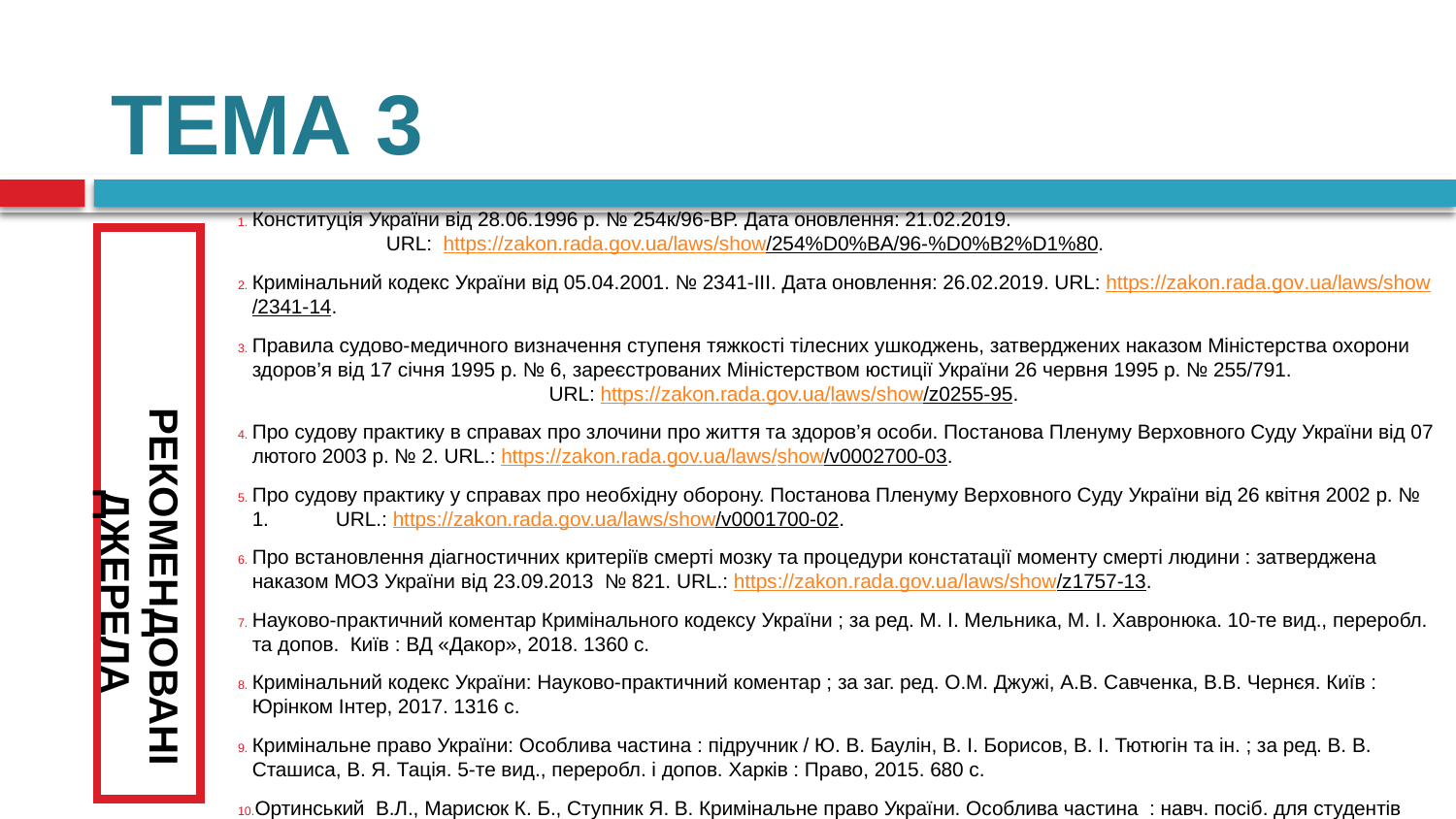

# ТЕМА 3
Конституція України від 28.06.1996 р. № 254к/96-ВР. Дата оновлення: 21.02.2019.                                                                                                      URL:  https://zakon.rada.gov.ua/laws/show/254%D0%BA/96-%D0%B2%D1%80.
Кримінальний кодекс України вiд 05.04.2001. № 2341-III. Дата оновлення: 26.02.2019. URL: https://zakon.rada.gov.ua/laws/show/2341-14.
Правила судово-медичного визначення ступеня тяжкості тілесних ушкоджень, затверджених наказом Міністерства охорони здоров’я від 17 січня 1995 р. № 6, зареєстрованих Міністерством юстиції України 26 червня 1995 р. № 255/791. 			 URL: https://zakon.rada.gov.ua/laws/show/z0255-95.
Про судову практику в справах про злочини про життя та здоров’я особи. Постанова Пленуму Верховного Суду України від 07 лютого 2003 р. № 2. URL.: https://zakon.rada.gov.ua/laws/show/v0002700-03.
Про судову практику у справах про необхідну оборону. Постанова Пленуму Верховного Суду України від 26 квітня 2002 р. № 1.            URL.: https://zakon.rada.gov.ua/laws/show/v0001700-02.
Про встановлення діагностичних критеріїв смерті мозку та процедури констатації моменту смерті людини : затверджена наказом МОЗ України від 23.09.2013  № 821. URL.: https://zakon.rada.gov.ua/laws/show/z1757-13.
Науково-практичний коментар Кримінального кодексу України ; за ред. М. І. Мельника, М. І. Хавронюка. 10-те вид., переробл. та допов.  Київ : ВД «Дакор», 2018. 1360 с.
Кримінальний кодекс України: Науково-практичний коментар ; за заг. ред. О.М. Джужі, А.В. Савченка, В.В. Чернєя. Київ : Юрінком Інтер, 2017. 1316 с.
Кримінальне право України: Особлива частина : підручник / Ю. В. Баулін, В. І. Борисов, В. І. Тютюгін та ін. ; за ред. В. В. Сташиса, В. Я. Тація. 5-те вид., переробл. і допов. Харків : Право, 2015. 680 с.
Ортинський  В.Л., Марисюк К. Б., Ступник Я. В. Кримінальне право України. Особлива частина  : навч. посіб. для студентів спец. 081 «Право» . Львів: Вид-во Львів. політехніки, 2018. 422 с.
РЕКОМЕНДОВАНІ  ДЖЕРЕЛА